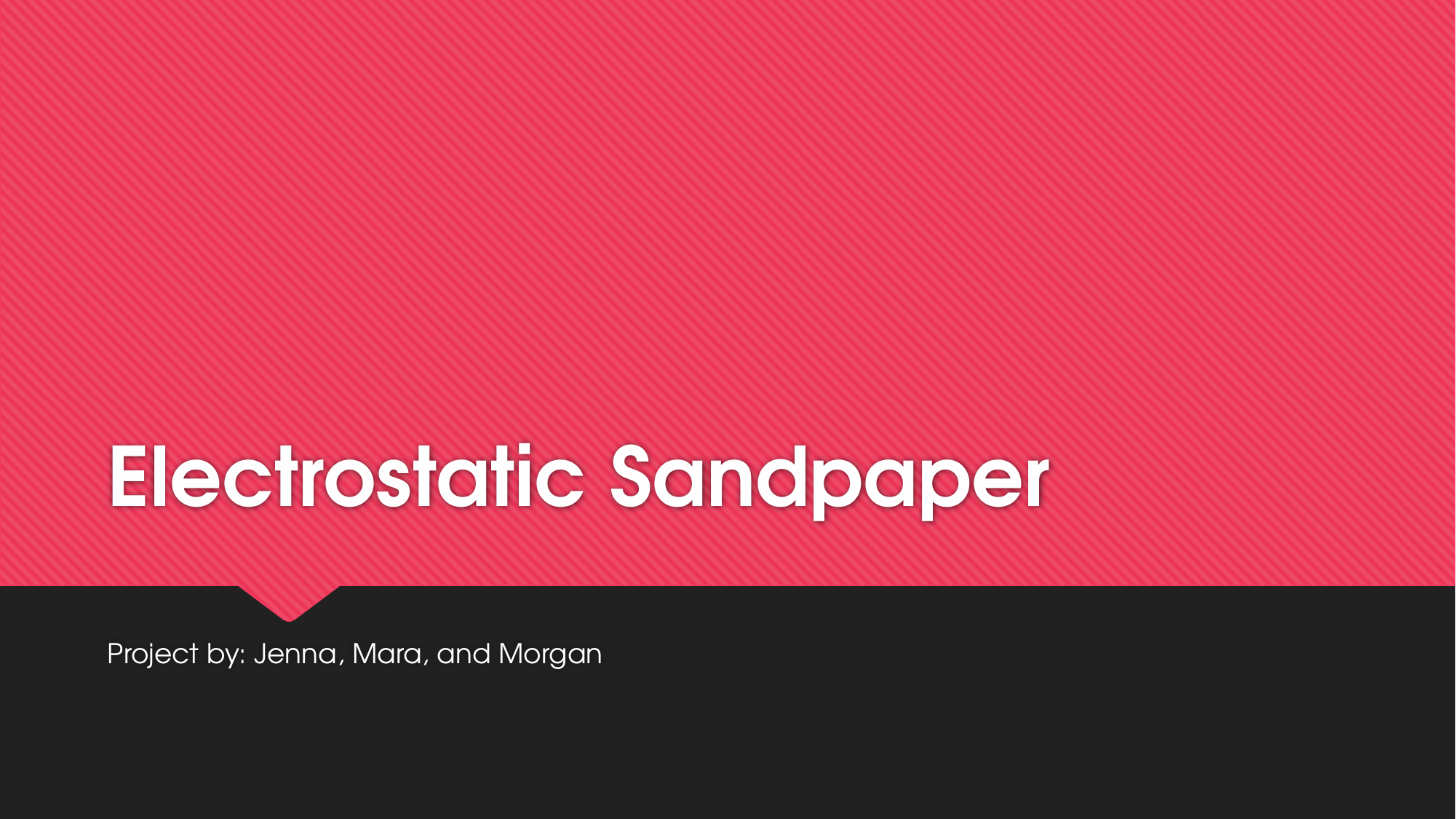

# Electrostatic Sandpaper
Project by: Jenna, Mara, and Morgan